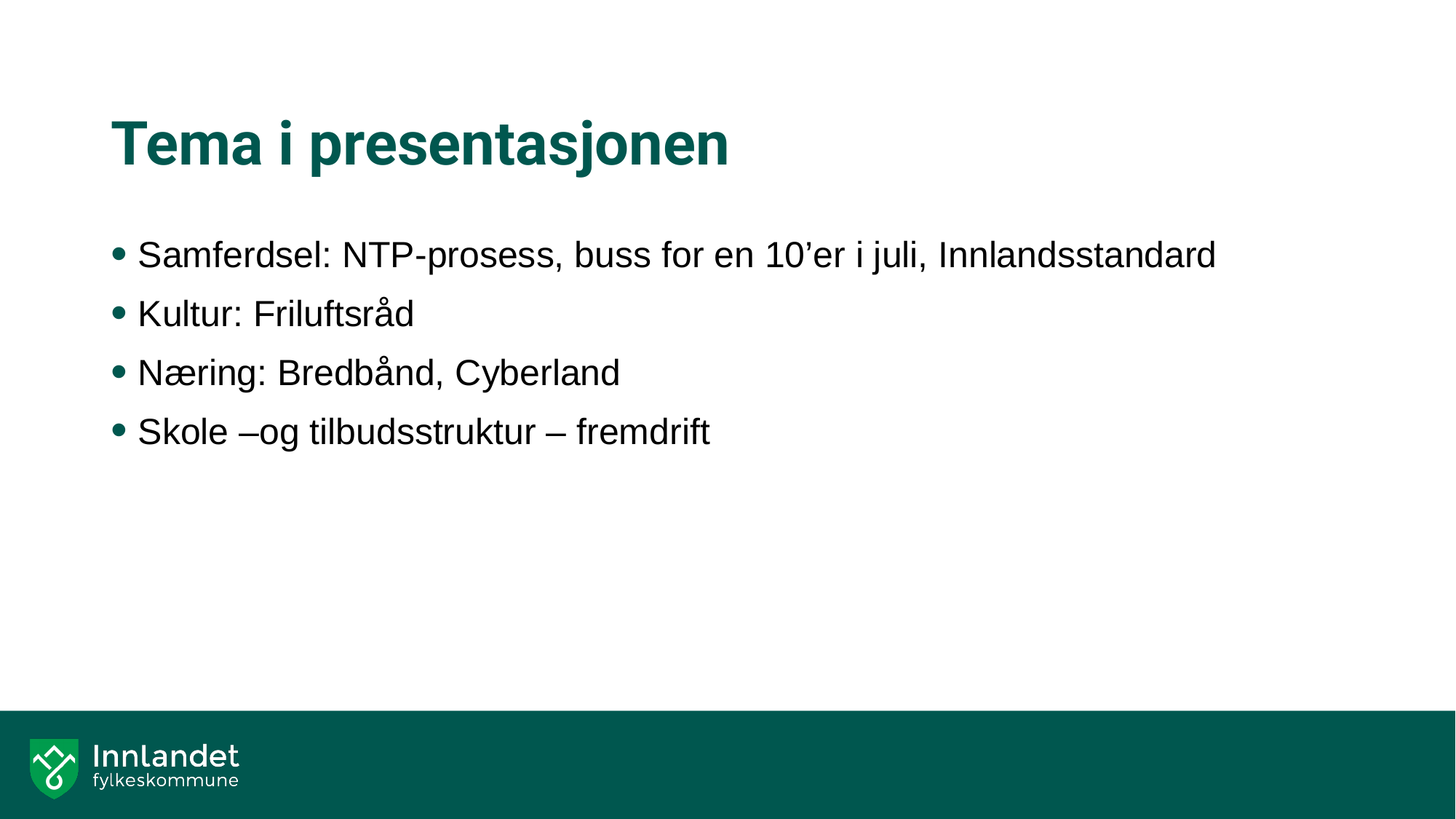

# Tema i presentasjonen
Samferdsel: NTP-prosess, buss for en 10’er i juli, Innlandsstandard
Kultur: Friluftsråd
Næring: Bredbånd, Cyberland
Skole –og tilbudsstruktur – fremdrift